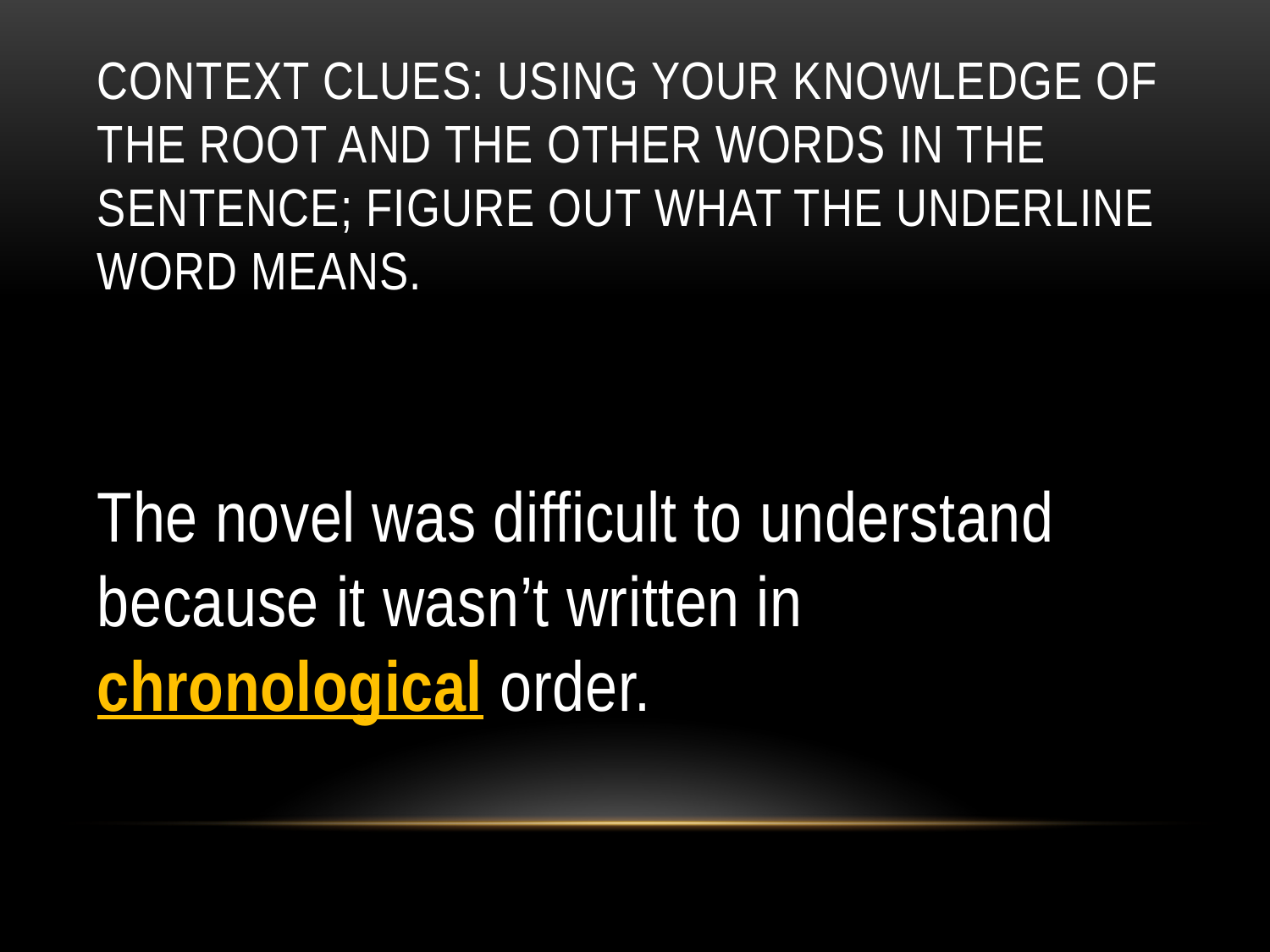

# Context Clues: Using your knowledge of the root and the other words in the sentence; figure out what the underline word means.
The novel was difficult to understand because it wasn’t written in chronological order.